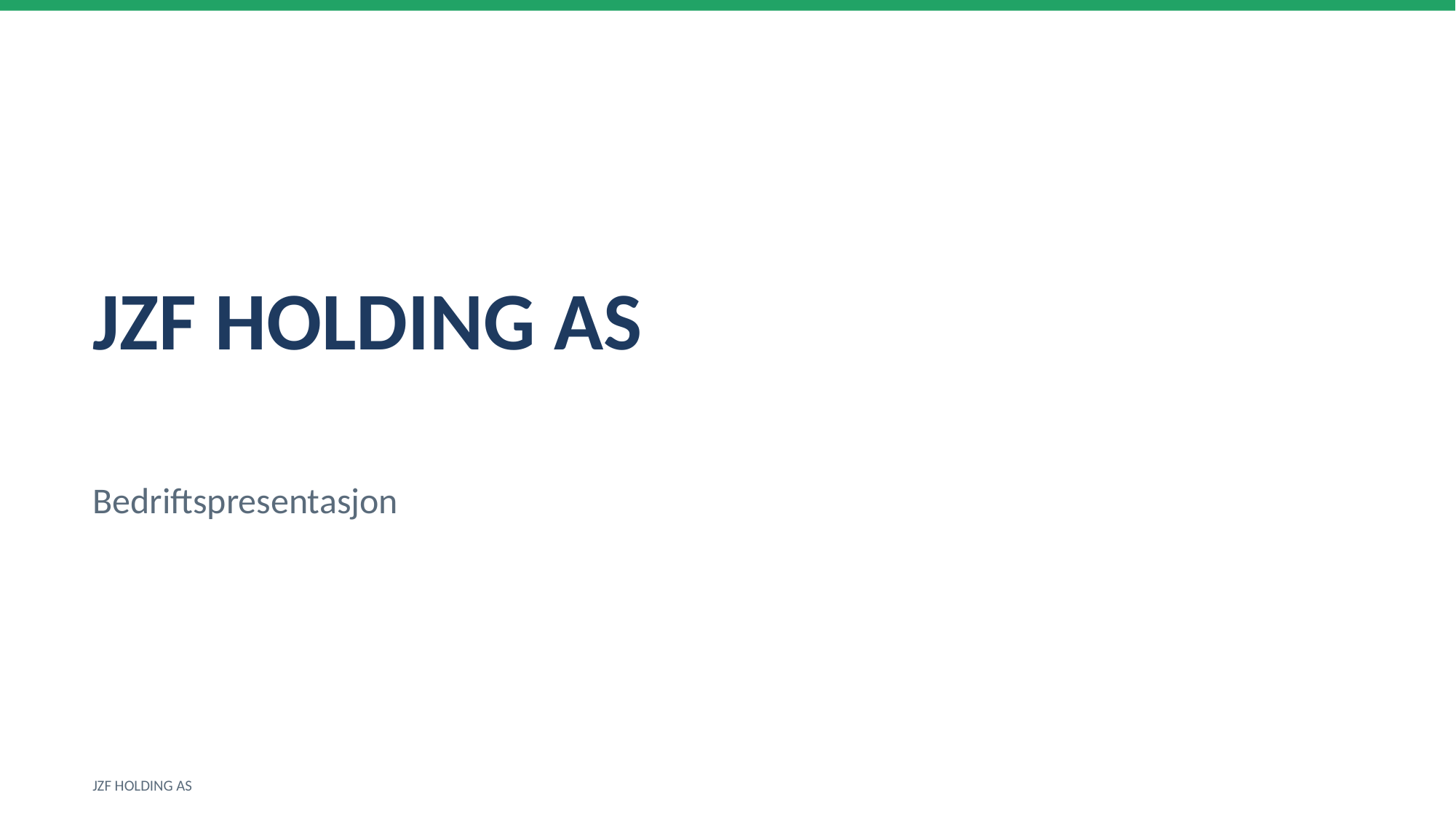

JZF HOLDING AS
Bedriftspresentasjon
JZF HOLDING AS